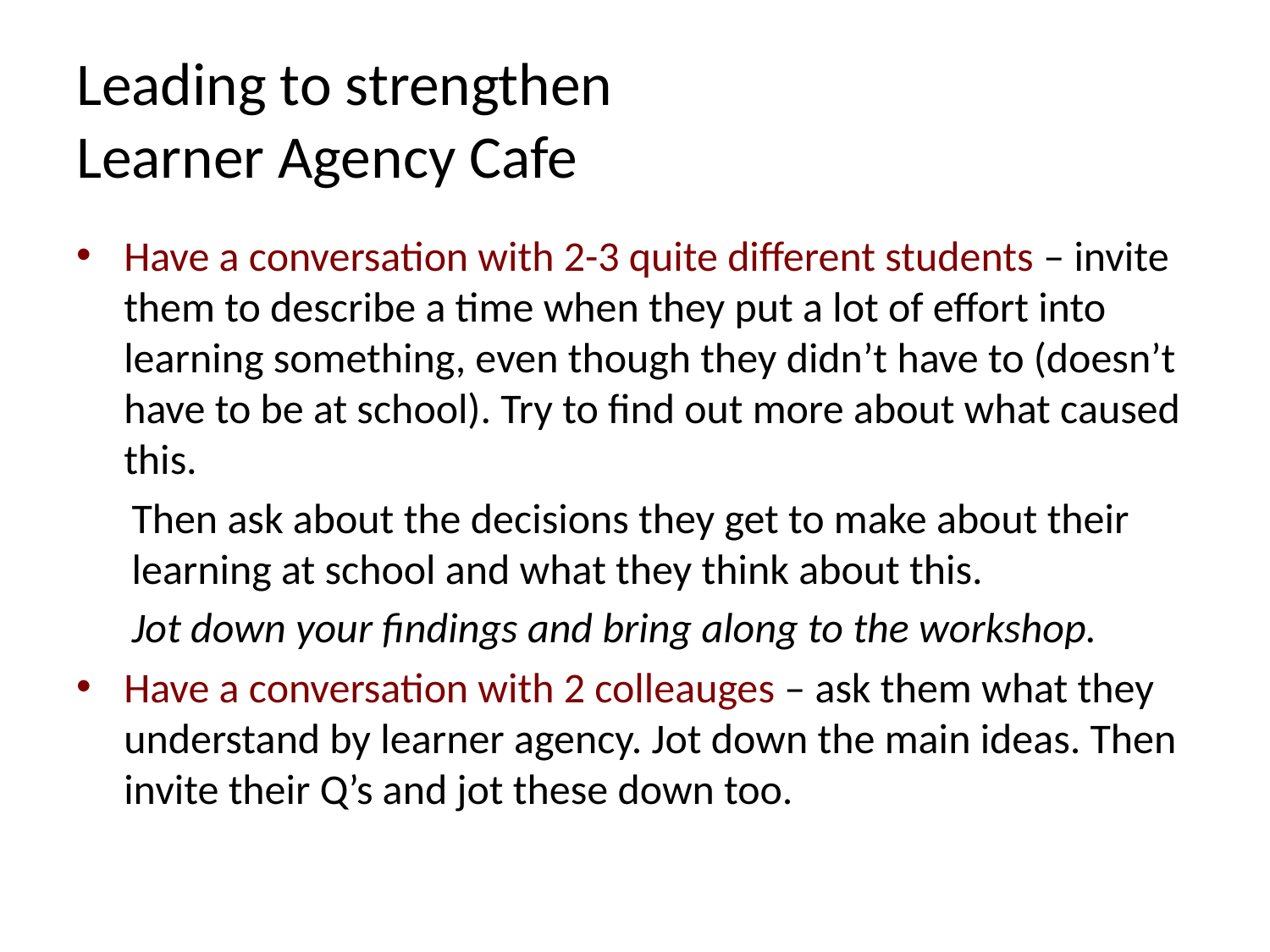

# Leading to strengthen Learner Agency Cafe
Have a conversation with 2-3 quite different students – invite them to describe a time when they put a lot of effort into learning something, even though they didn’t have to (doesn’t have to be at school). Try to find out more about what caused this.
Then ask about the decisions they get to make about their learning at school and what they think about this.
Jot down your findings and bring along to the workshop.
Have a conversation with 2 colleauges – ask them what they understand by learner agency. Jot down the main ideas. Then invite their Q’s and jot these down too.